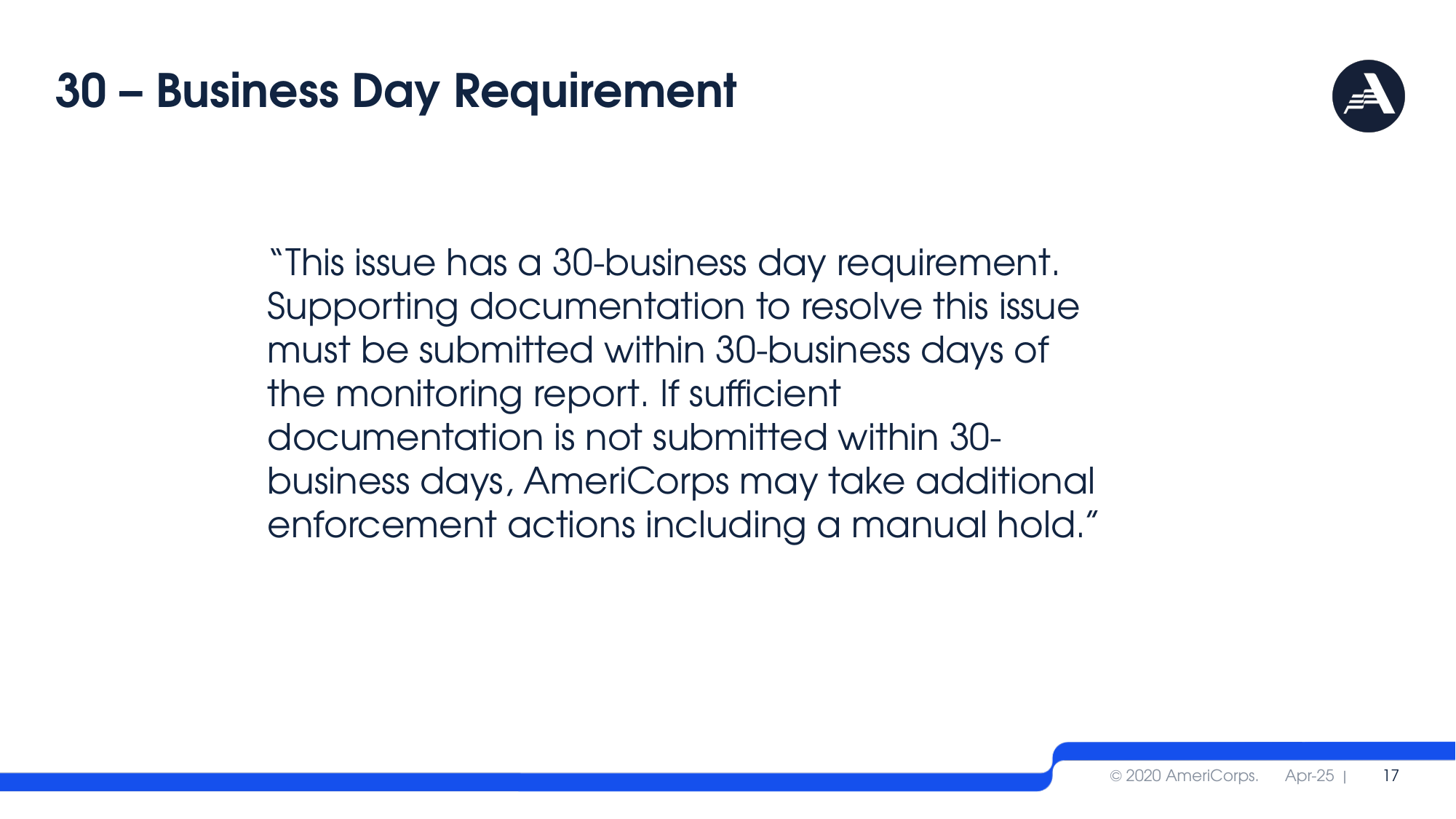

# 30 – Business Day Requirement
“This issue has a 30-business day requirement.
Supporting documentation to resolve this issue
must be submitted within 30-business days of
the monitoring report. If sufficient
documentation is not submitted within 30-
business days, AmeriCorps may take additional
enforcement actions including a manual hold.”
Apr-25  |
  17
© 2020 AmeriCorps.